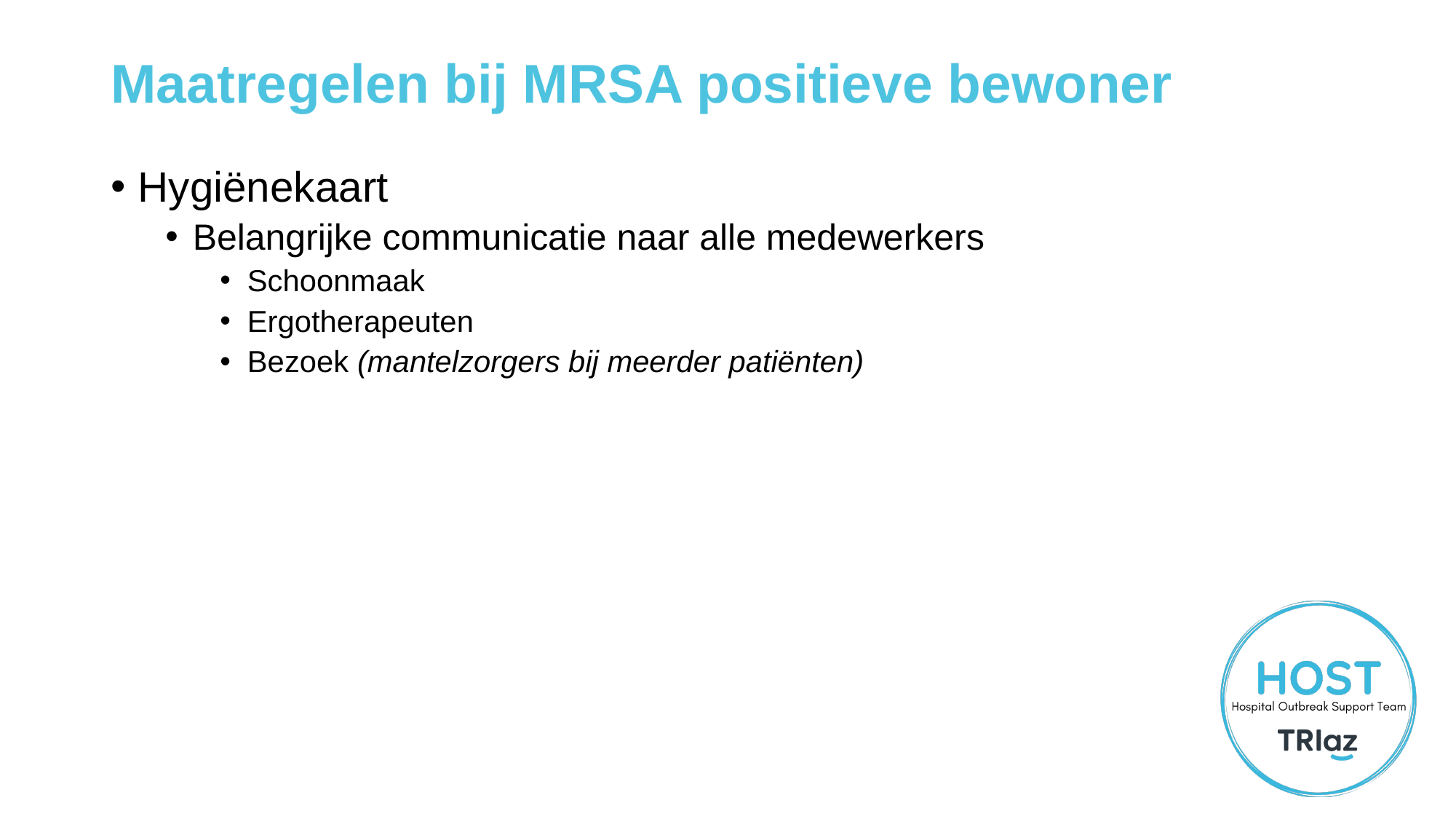

# Maatregelen bij MRSA positieve bewoner
Hygiënekaart
Belangrijke communicatie naar alle medewerkers
Schoonmaak
Ergotherapeuten
Bezoek (mantelzorgers bij meerder patiënten)